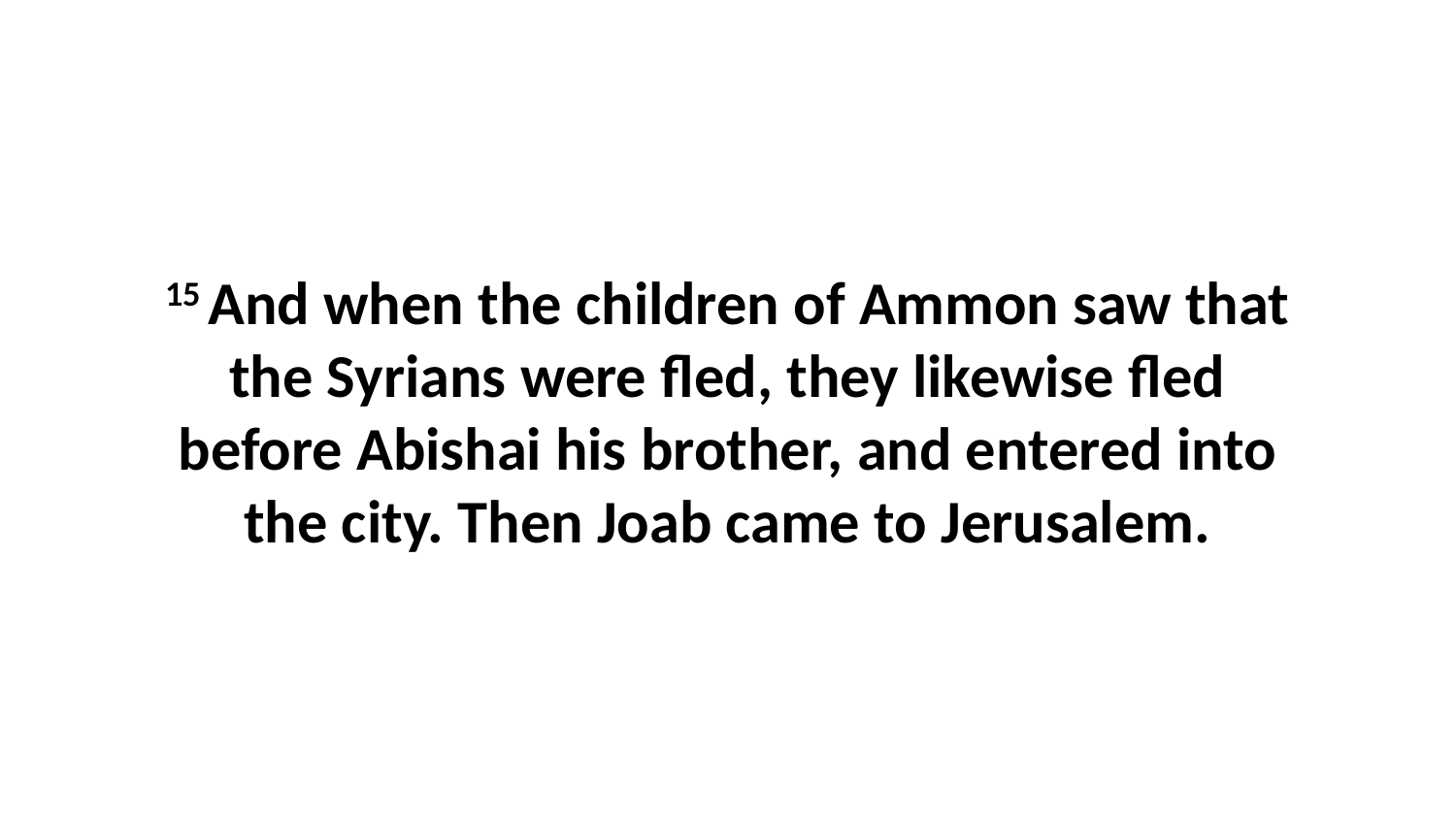

15 And when the children of Ammon saw that the Syrians were fled, they likewise fled before Abishai his brother, and entered into the city. Then Joab came to Jerusalem.